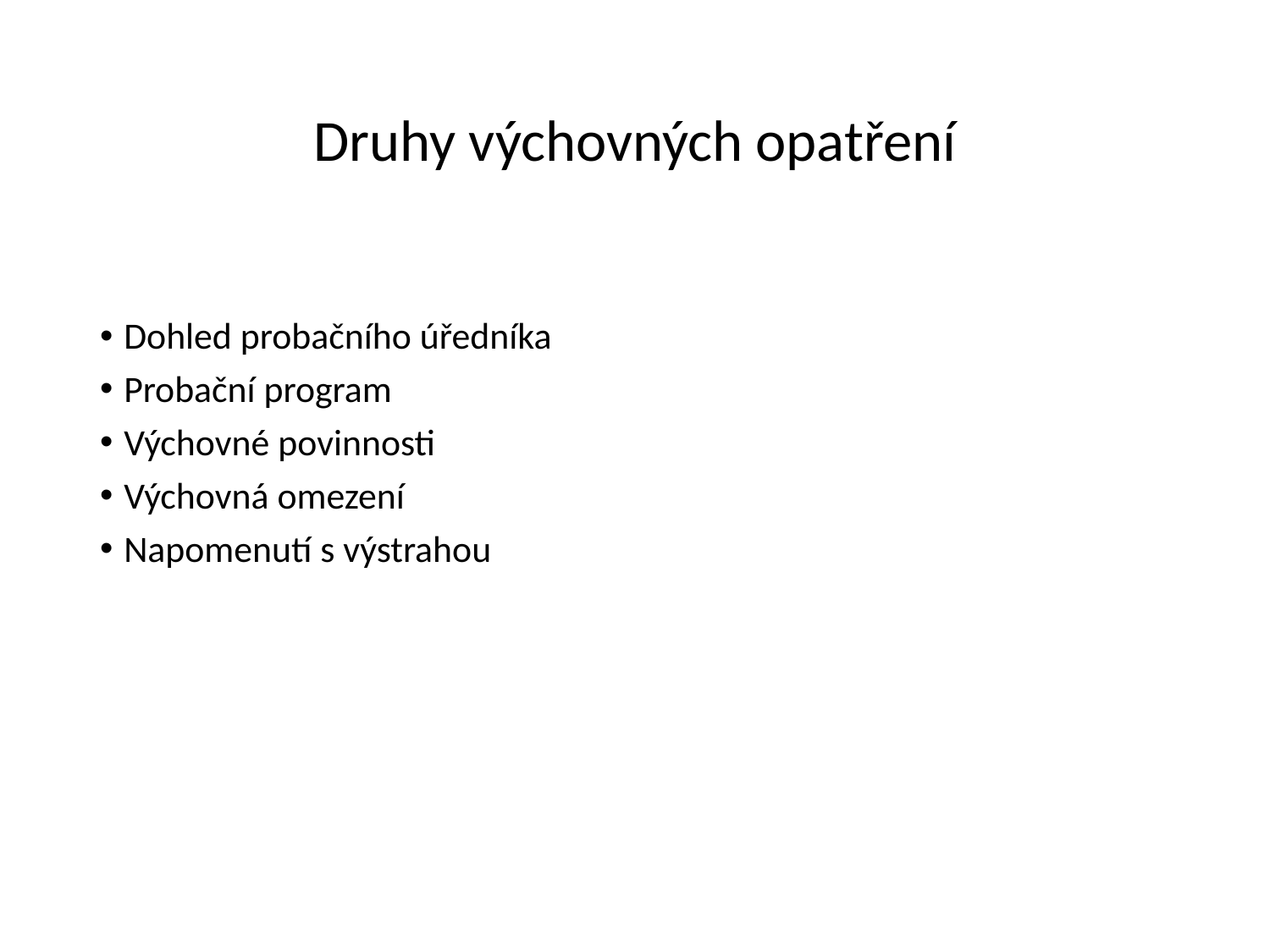

# Druhy výchovných opatření

Dohled probačního úředníka
Probační program
Výchovné povinnosti
Výchovná omezení
Napomenutí s výstrahou